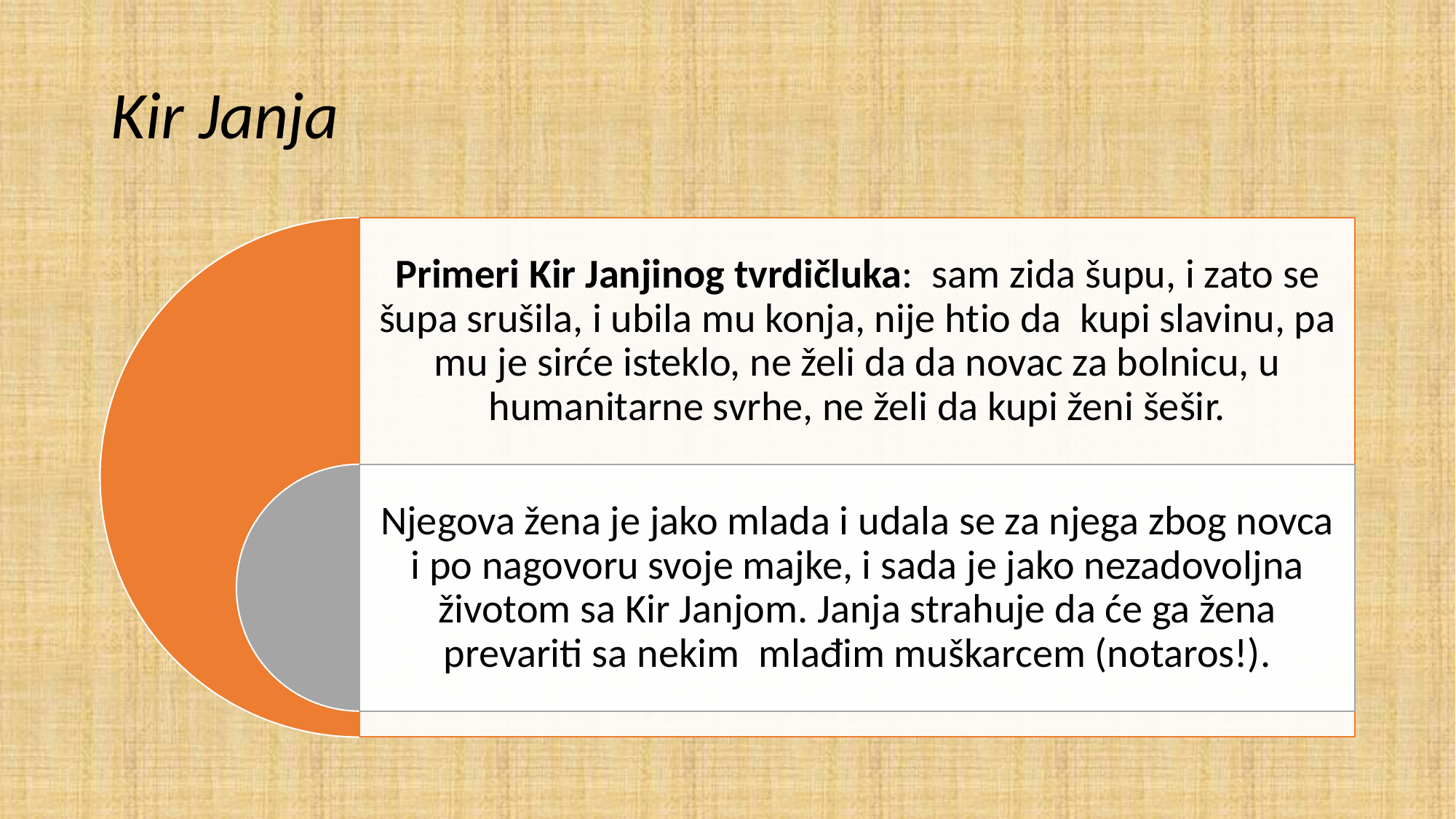

# Kir Janja
Primeri Kir Janjinog tvrdičluka:  sam zida šupu, i zato se šupa srušila, i ubila mu konja, nije htio da  kupi slavinu, pa mu je sirće isteklo, ne želi da da novac za bolnicu, u humanitarne svrhe, ne želi da kupi ženi šešir.
Njegova žena je jako mlada i udala se za njega zbog novca i po nagovoru svoje majke, i sada je jako nezadovoljna životom sa Kir Janjom. Janja strahuje da će ga žena prevariti sa nekim  mlađim muškarcem (notaros!).